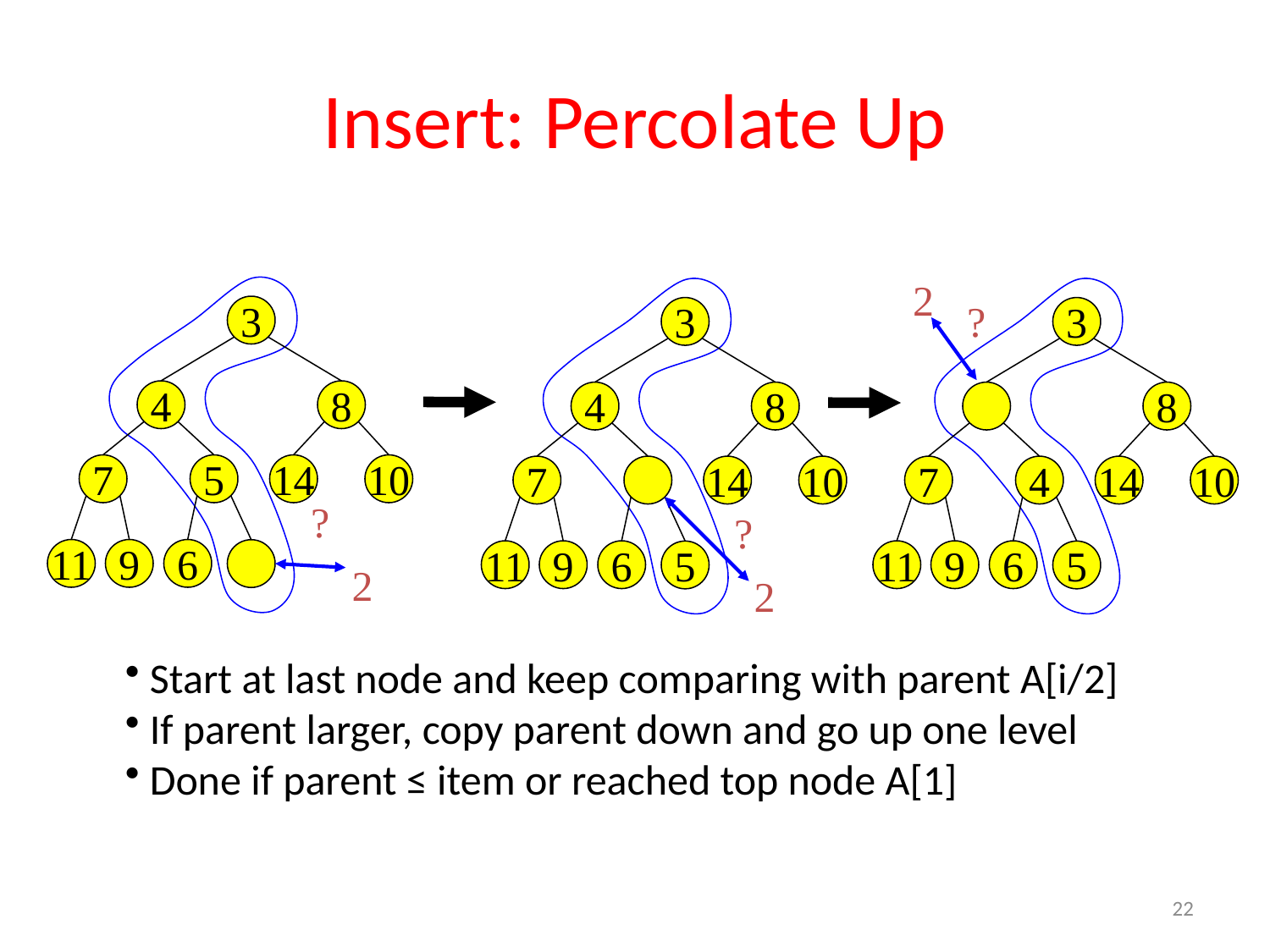

# Insert: Percolate Up

2

3
?
3
3
4
8
4
8

8

7
5
14
10
7

14
10
7
4
14
10
?
?
11
9
6

11
9
6
11
9
6
5
5
2
2
 Start at last node and keep comparing with parent A[i/2]
 If parent larger, copy parent down and go up one level
 Done if parent ≤ item or reached top node A[1]
22